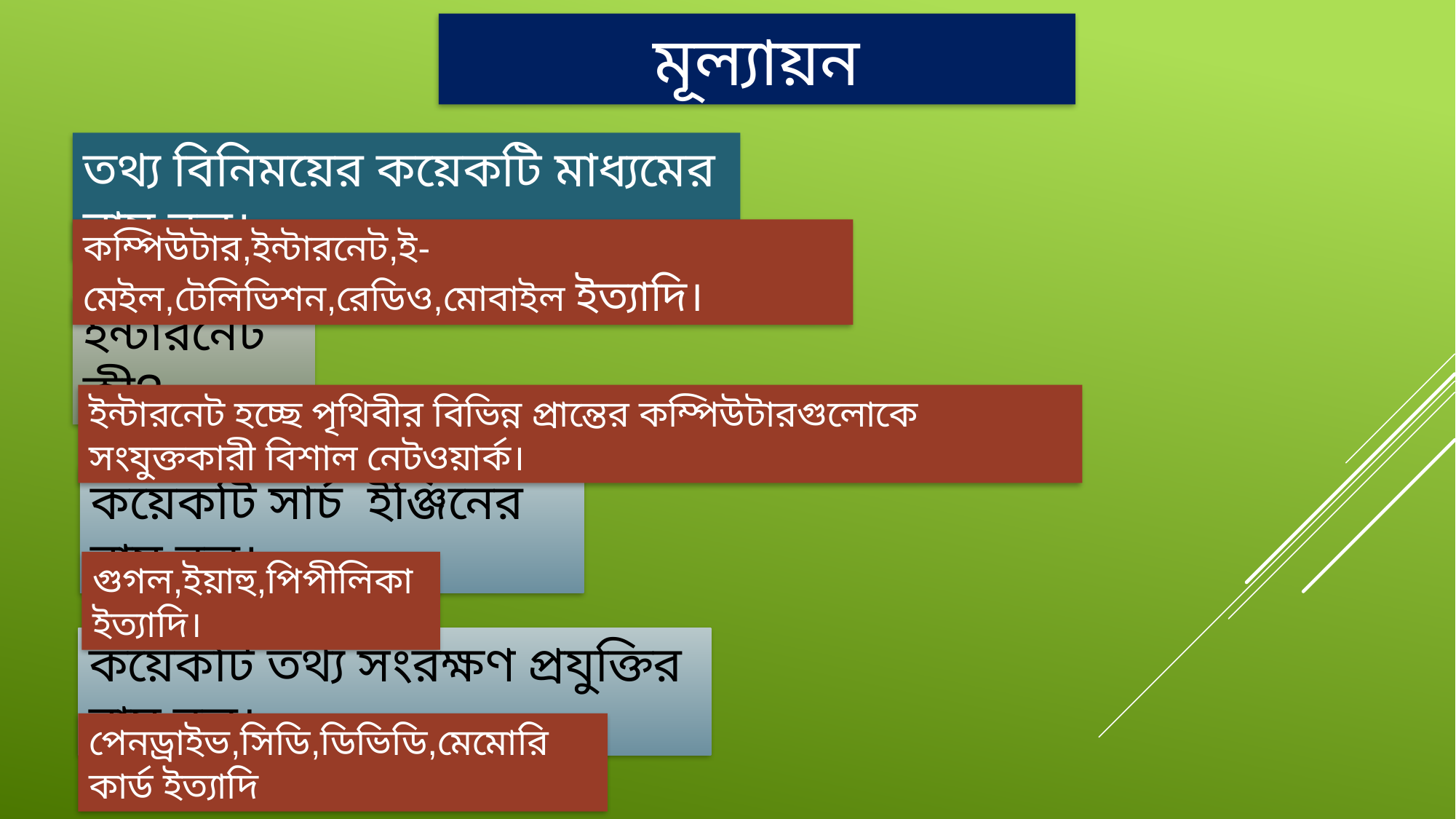

মূল্যায়ন
তথ্য বিনিময়ের কয়েকটি মাধ্যমের নাম বল।
কম্পিউটার,ইন্টারনেট,ই-মেইল,টেলিভিশন,রেডিও,মোবাইল ইত্যাদি।
ইন্টারনেট কী?
ইন্টারনেট হচ্ছে পৃথিবীর বিভিন্ন প্রান্তের কম্পিউটারগুলোকে সংযুক্তকারী বিশাল নেটওয়ার্ক।
কয়েকটি সার্চ  ইঞ্জিনের নাম বল।
গুগল,ইয়াহু,পিপীলিকা ইত্যাদি।
কয়েকটি তথ্য সংরক্ষণ প্রযুক্তির নাম বল।
পেনড্রাইভ,সিডি,ডিভিডি,মেমোরি কার্ড ইত্যাদি